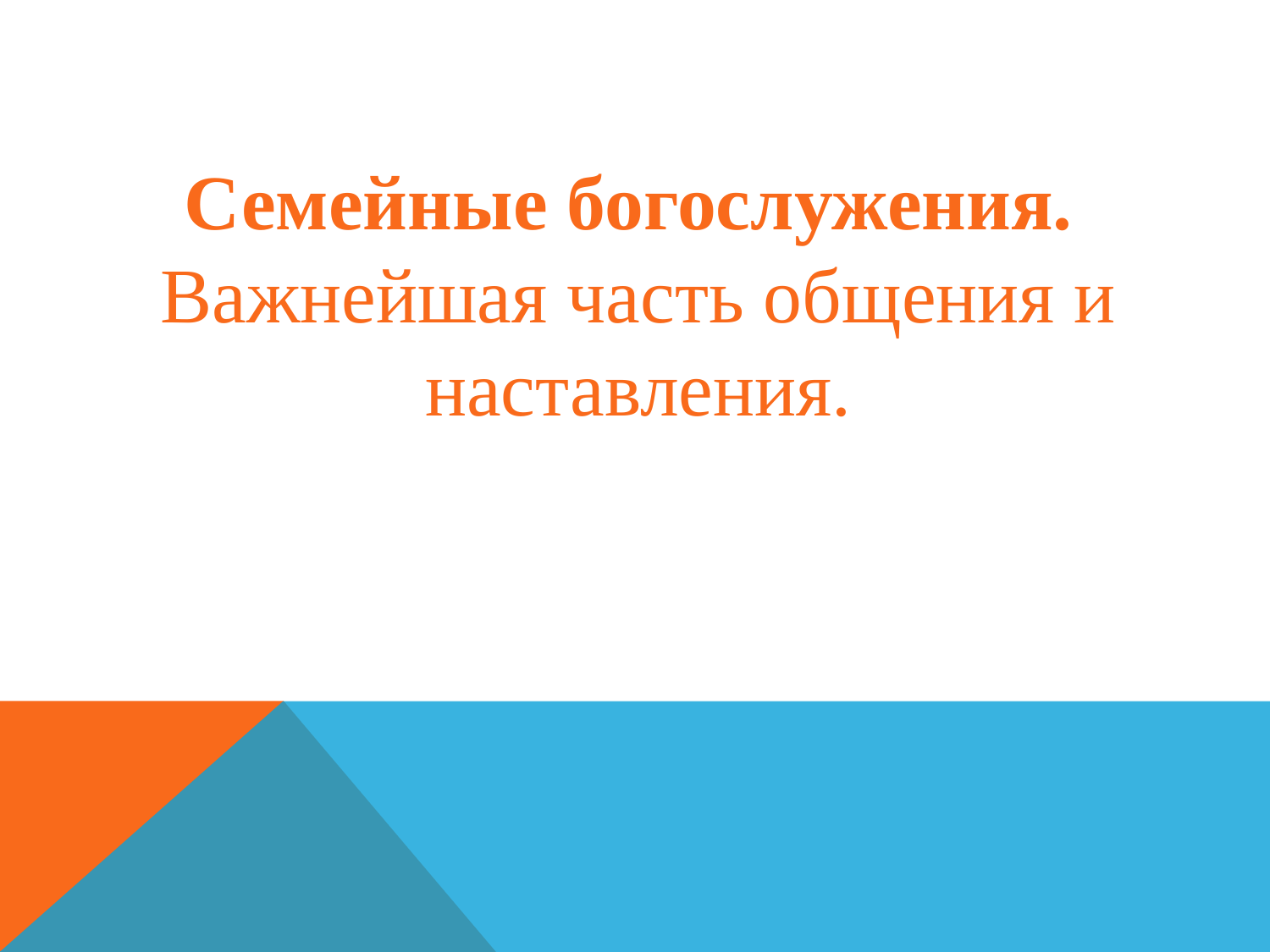

Семейные богослужения.
Важнейшая часть общения и наставления.